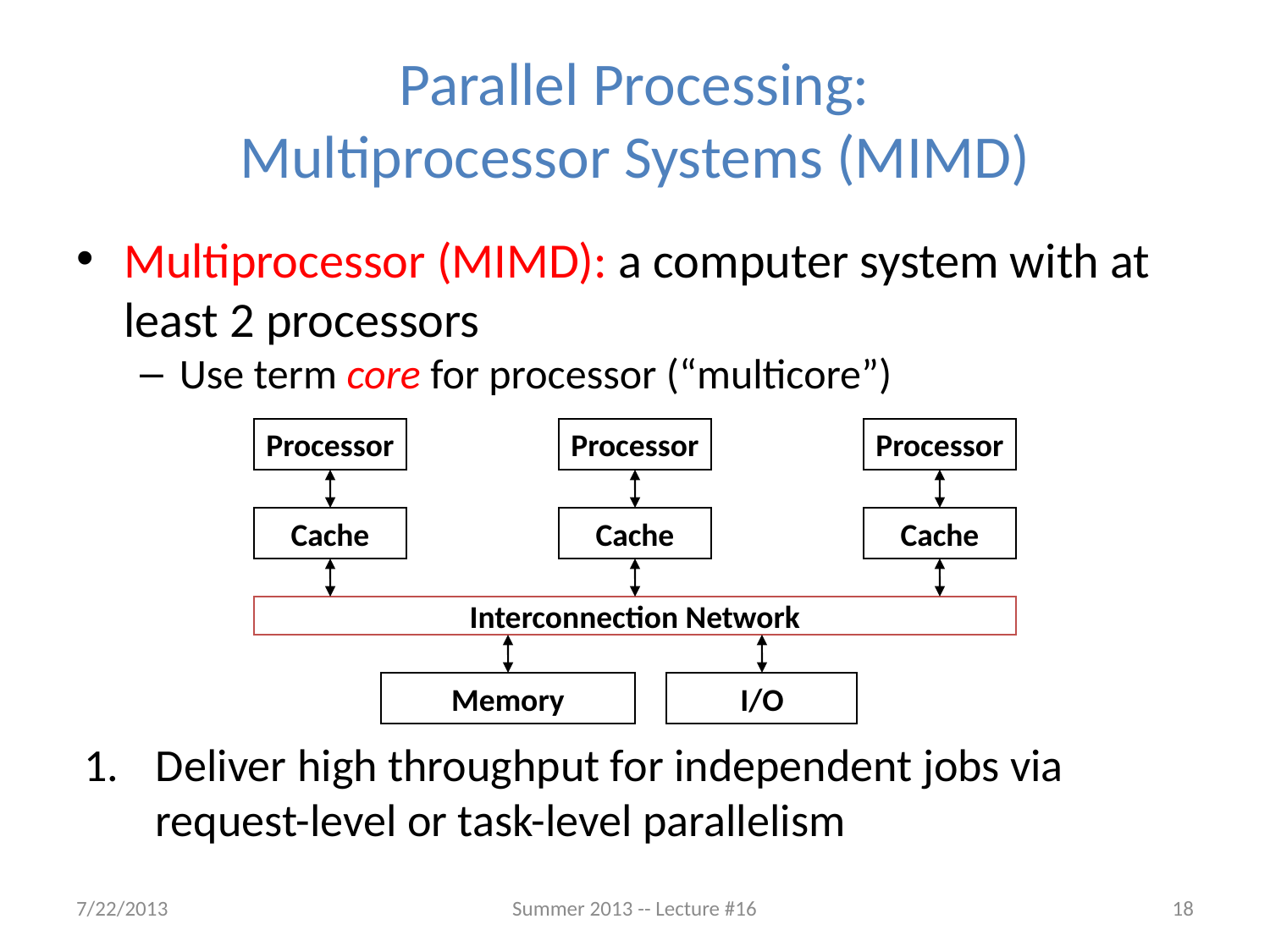

# Parallel Processing: Multiprocessor Systems (MIMD)
Multiprocessor (MIMD): a computer system with at least 2 processors
Use term core for processor (“multicore”)

Deliver high throughput for independent jobs via request-level or task-level parallelism
Processor
Processor
Processor

Cache
Cache
Cache

Interconnection Network

Memory
I/O
7/22/2013
Summer 2013 -- Lecture #16
18